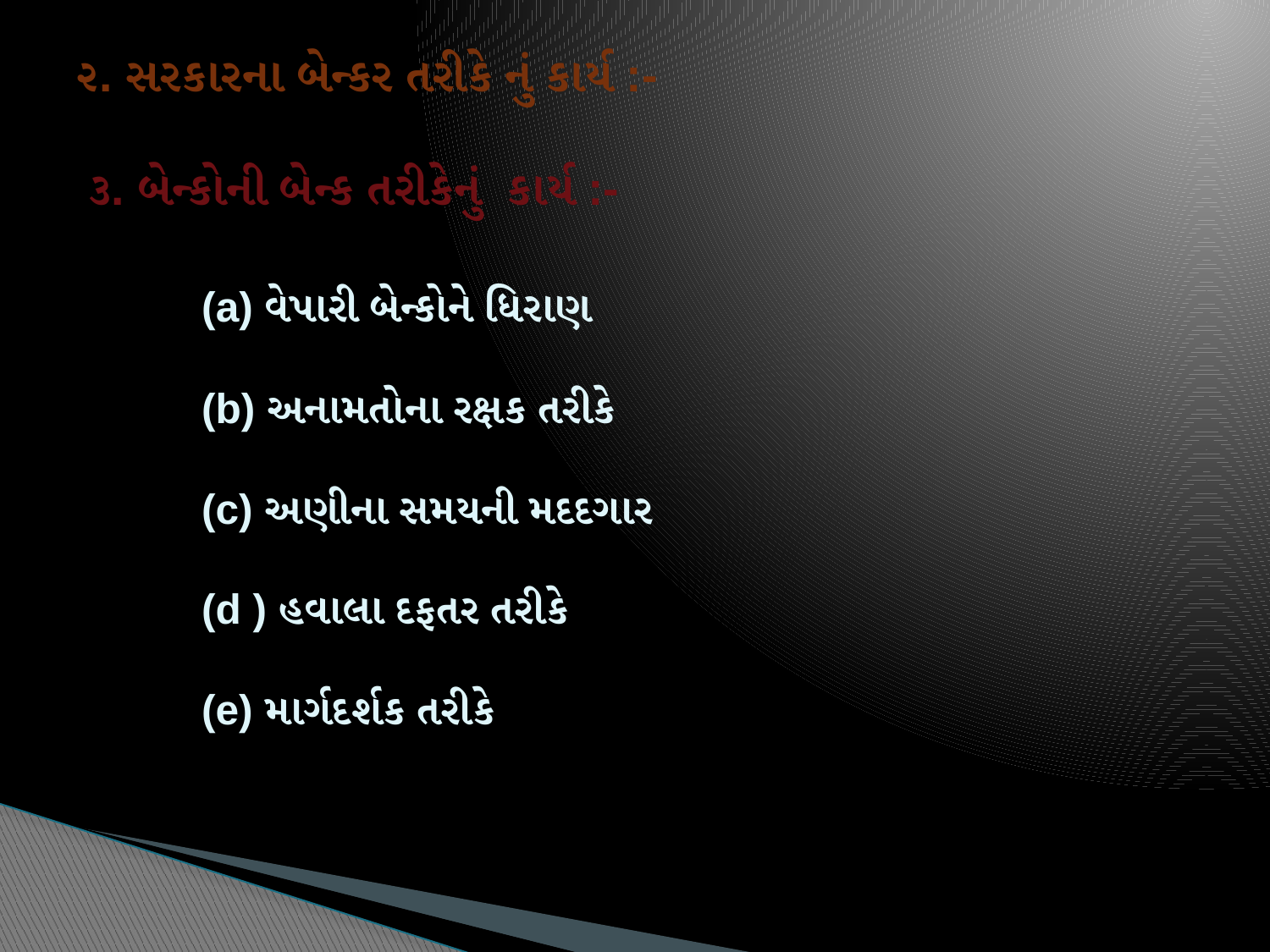

# ૨. સરકારના બેન્કર તરીકે નું કાર્ય :- ૩. બેન્કોની બેન્ક તરીકેનું  કાર્ય :- (a) વેપારી બેન્કોને ધિરાણ (b) અનામતોના રક્ષક તરીકે (c) અણીના સમયની મદદગાર (d ) હવાલા દફતર તરીકે (e) માર્ગદર્શક તરીકે